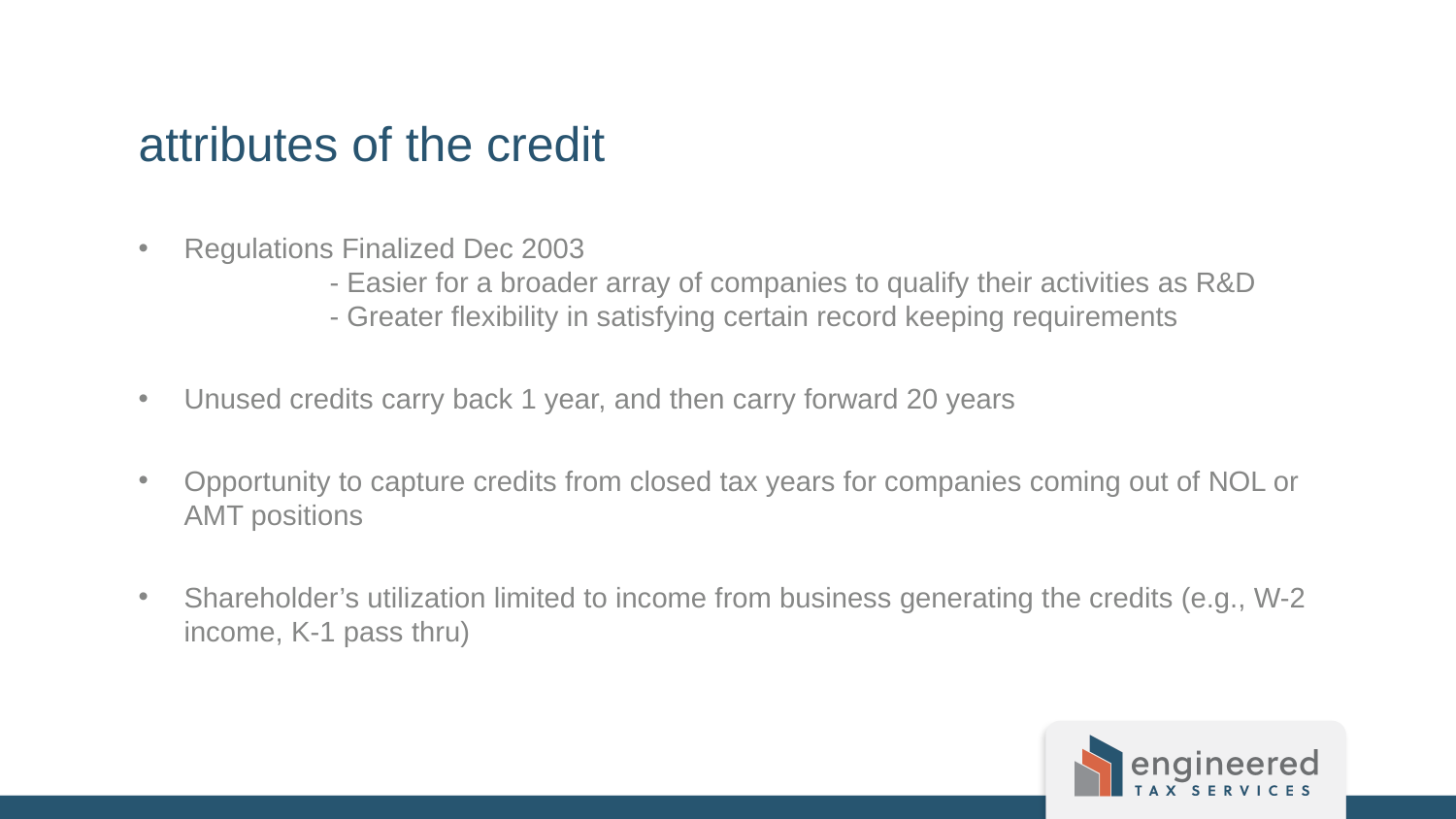

attributes of the credit
Regulations Finalized Dec 2003
	- Easier for a broader array of companies to qualify their activities as R&D
	- Greater flexibility in satisfying certain record keeping requirements
Unused credits carry back 1 year, and then carry forward 20 years
Opportunity to capture credits from closed tax years for companies coming out of NOL or AMT positions
Shareholder’s utilization limited to income from business generating the credits (e.g., W-2 income, K-1 pass thru)